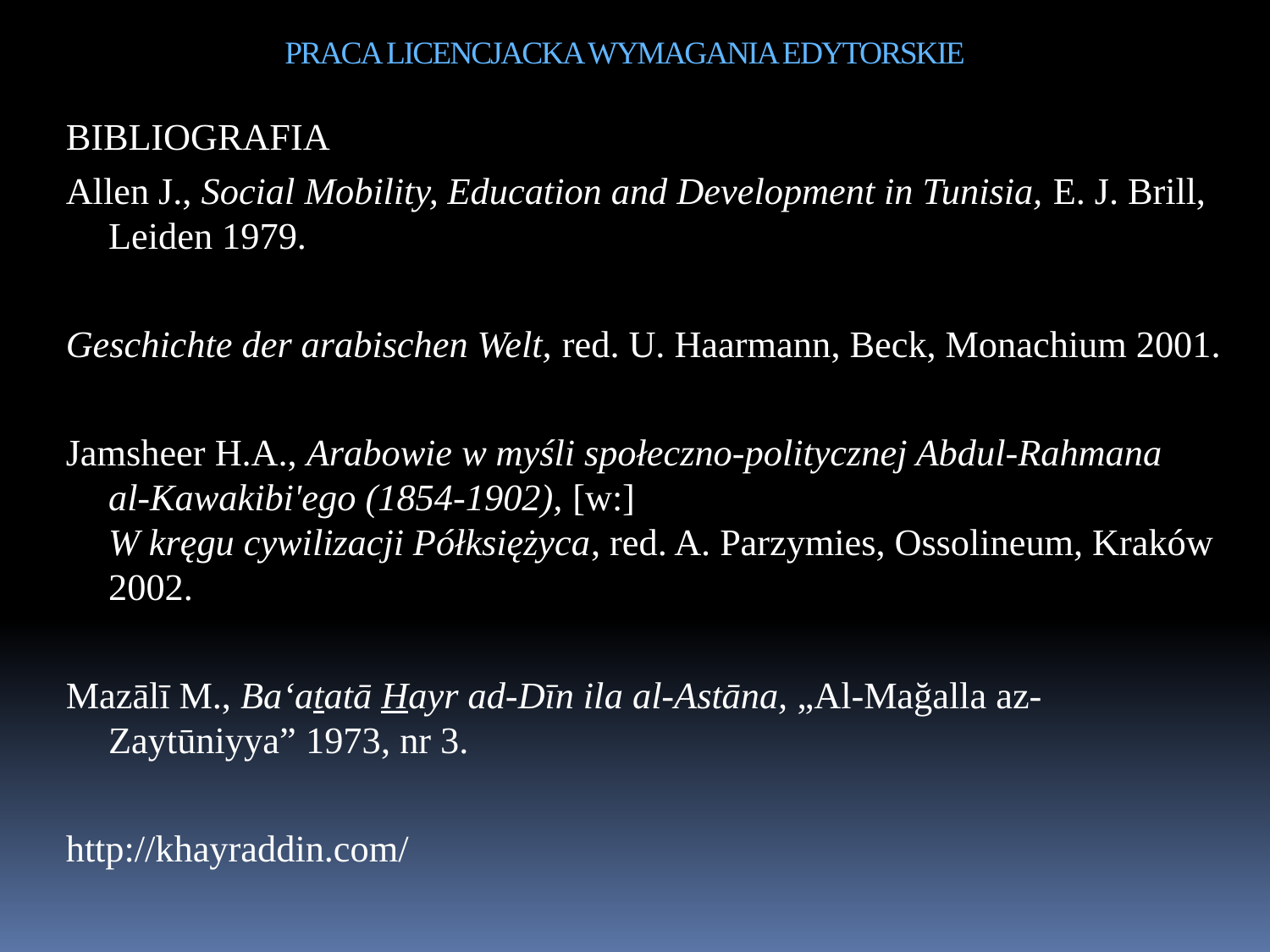

# PRACA LICENCJACKA WYMAGANIA EDYTORSKIE
BIBLIOGRAFIA
Allen J., Social Mobility, Education and Development in Tunisia, E. J. Brill, Leiden 1979.

Geschichte der arabischen Welt, red. U. Haarmann, Beck, Monachium 2001.

Jamsheer H.A., Arabowie w myśli społeczno-politycznej Abdul-Rahmana  al-Kawakibi'ego (1854-1902), [w:]
W kręgu cywilizacji Półksiężyca, red. A. Parzymies, Ossolineum, Kraków 2002.

Mazālī M., Ba‘atatā Hayr ad-Dīn ila al-Astāna, „Al-Mağalla az-Zaytūniyya” 1973, nr 3.

http://khayraddin.com/